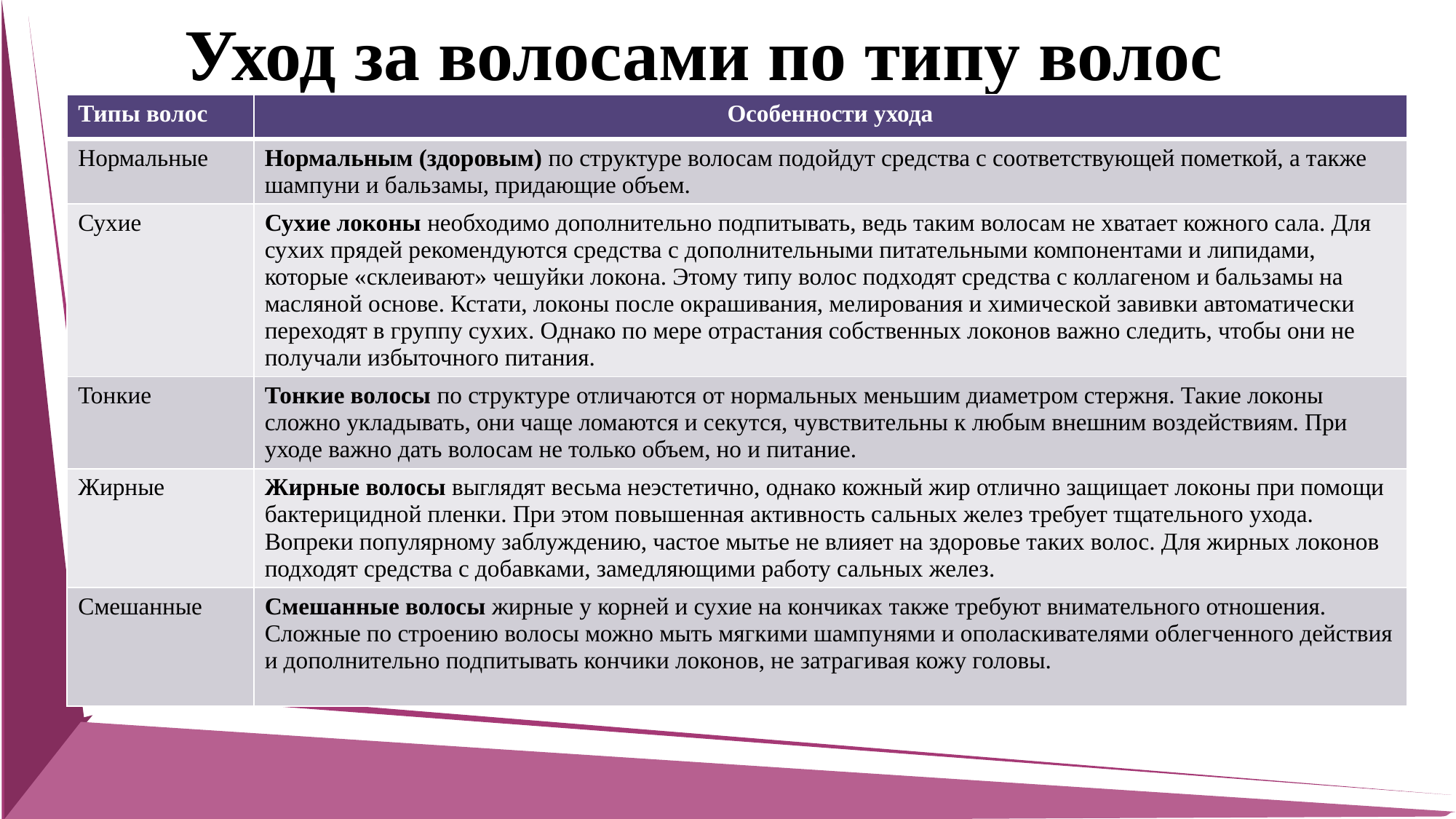

Уход за волосами по типу волос
| Типы волос | Особенности ухода |
| --- | --- |
| Нормальные | Нормальным (здоровым) по структуре волосам подойдут средства с соответствующей пометкой, а также шампуни и бальзамы, придающие объем. |
| Сухие | Сухие локоны необходимо дополнительно подпитывать, ведь таким волосам не хватает кожного сала. Для сухих прядей рекомендуются средства с дополнительными питательными компонентами и липидами, которые «склеивают» чешуйки локона. Этому типу волос подходят средства с коллагеном и бальзамы на масляной основе. Кстати, локоны после окрашивания, мелирования и химической завивки автоматически переходят в группу сухих. Однако по мере отрастания собственных локонов важно следить, чтобы они не получали избыточного питания. |
| Тонкие | Тонкие волосы по структуре отличаются от нормальных меньшим диаметром стержня. Такие локоны сложно укладывать, они чаще ломаются и секутся, чувствительны к любым внешним воздействиям. При уходе важно дать волосам не только объем, но и питание. |
| Жирные | Жирные волосы выглядят весьма неэстетично, однако кожный жир отлично защищает локоны при помощи бактерицидной пленки. При этом повышенная активность сальных желез требует тщательного ухода. Вопреки популярному заблуждению, частое мытье не влияет на здоровье таких волос. Для жирных локонов подходят средства с добавками, замедляющими работу сальных желез. |
| Смешанные | Смешанные волосы жирные у корней и сухие на кончиках также требуют внимательного отношения. Сложные по строению волосы можно мыть мягкими шампунями и ополаскивателями облегченного действия и дополнительно подпитывать кончики локонов, не затрагивая кожу головы. |